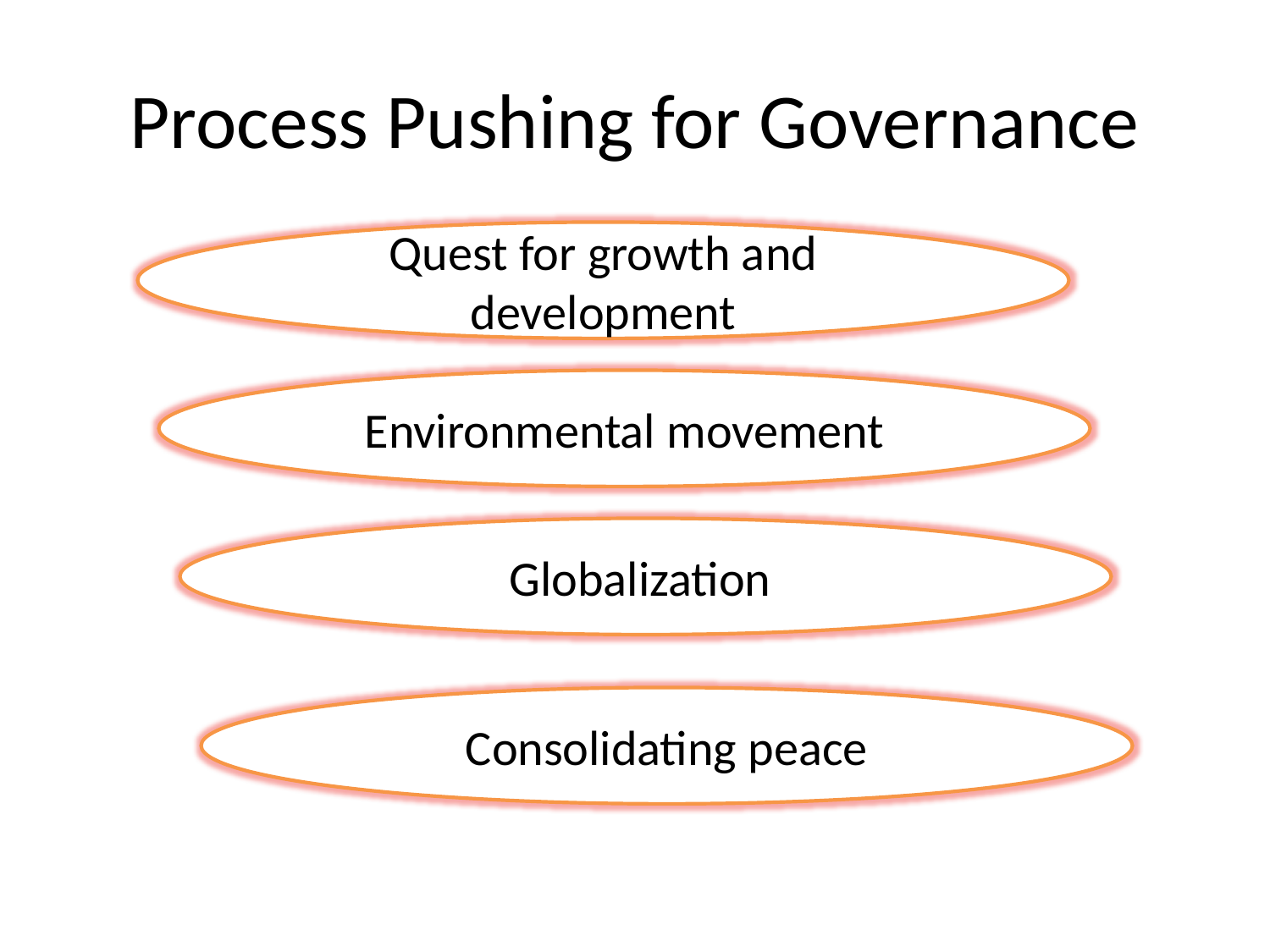

# Process Pushing for Governance
Quest for growth and development
Environmental movement
Globalization
Consolidating peace